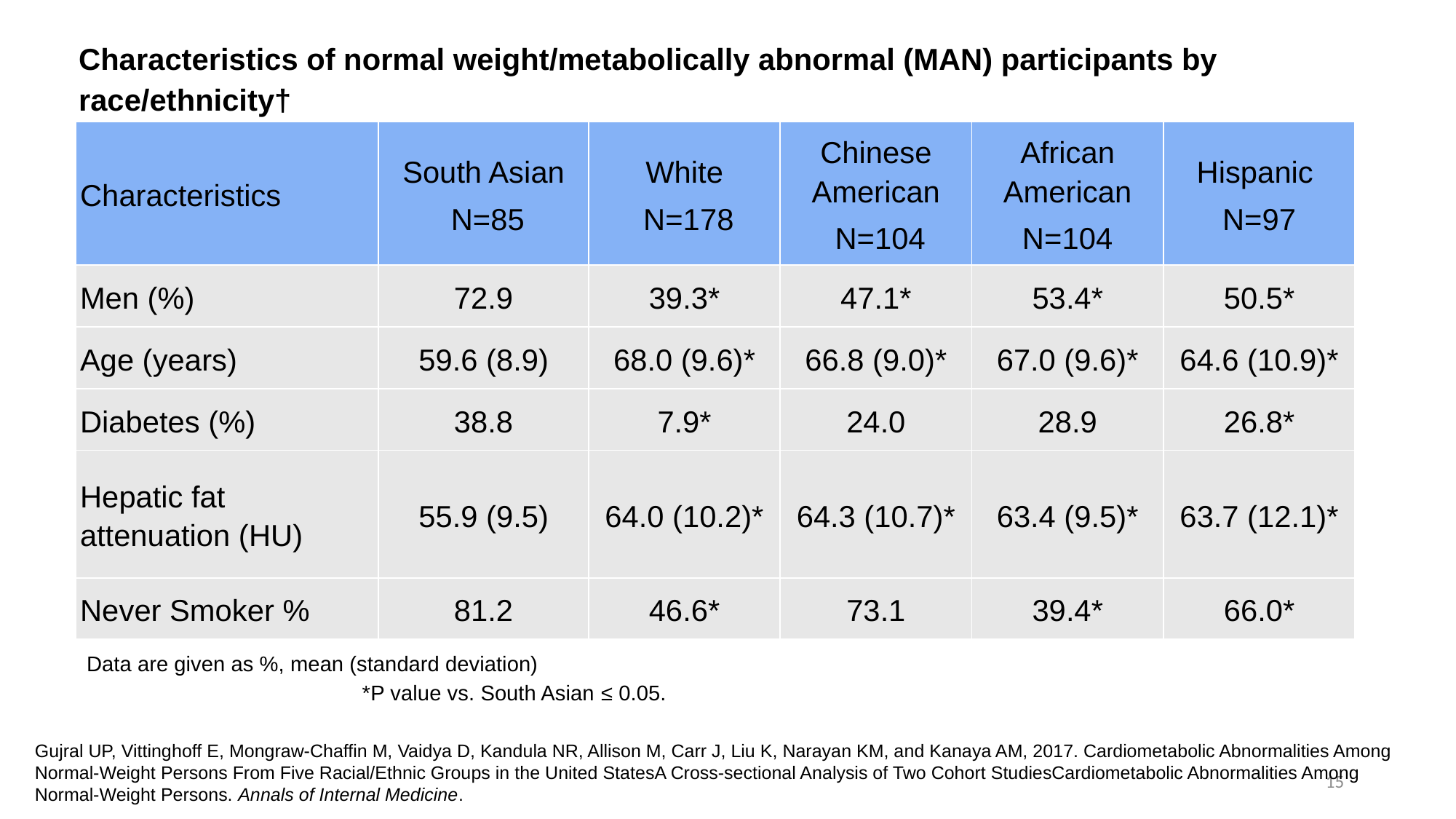

Characteristics of normal weight/metabolically abnormal (MAN) participants by race/ethnicity†
| Characteristics | South Asian N=85 | White N=178 | Chinese American N=104 | African American N=104 | Hispanic N=97 |
| --- | --- | --- | --- | --- | --- |
| Men (%) | 72.9 | 39.3\* | 47.1\* | 53.4\* | 50.5\* |
| Age (years) | 59.6 (8.9) | 68.0 (9.6)\* | 66.8 (9.0)\* | 67.0 (9.6)\* | 64.6 (10.9)\* |
| Diabetes (%) | 38.8 | 7.9\* | 24.0 | 28.9 | 26.8\* |
| Hepatic fat attenuation (HU) | 55.9 (9.5) | 64.0 (10.2)\* | 64.3 (10.7)\* | 63.4 (9.5)\* | 63.7 (12.1)\* |
| Never Smoker % | 81.2 | 46.6\* | 73.1 | 39.4\* | 66.0\* |
Data are given as %, mean (standard deviation)                                                                                                                                                                                     *P value vs. South Asian ≤ 0.05.
Gujral UP, Vittinghoff E, Mongraw-Chaffin M, Vaidya D, Kandula NR, Allison M, Carr J, Liu K, Narayan KM, and Kanaya AM, 2017. Cardiometabolic Abnormalities Among Normal-Weight Persons From Five Racial/Ethnic Groups in the United StatesA Cross-sectional Analysis of Two Cohort StudiesCardiometabolic Abnormalities Among Normal-Weight Persons. Annals of Internal Medicine.
15